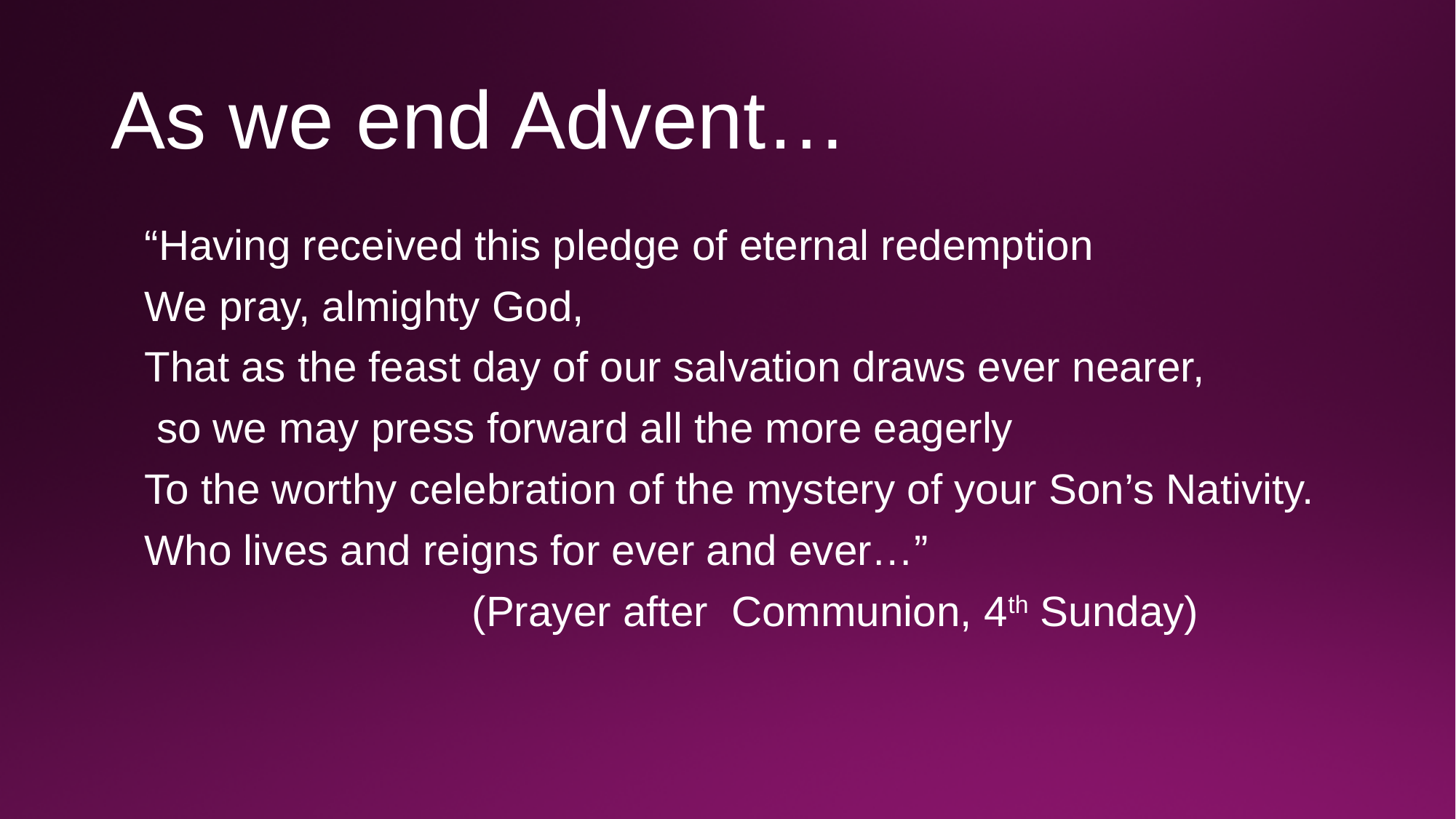

# As we end Advent…
“Having received this pledge of eternal redemption
We pray, almighty God,
That as the feast day of our salvation draws ever nearer,
 so we may press forward all the more eagerly
To the worthy celebration of the mystery of your Son’s Nativity.
Who lives and reigns for ever and ever…”
			(Prayer after  Communion, 4th Sunday)